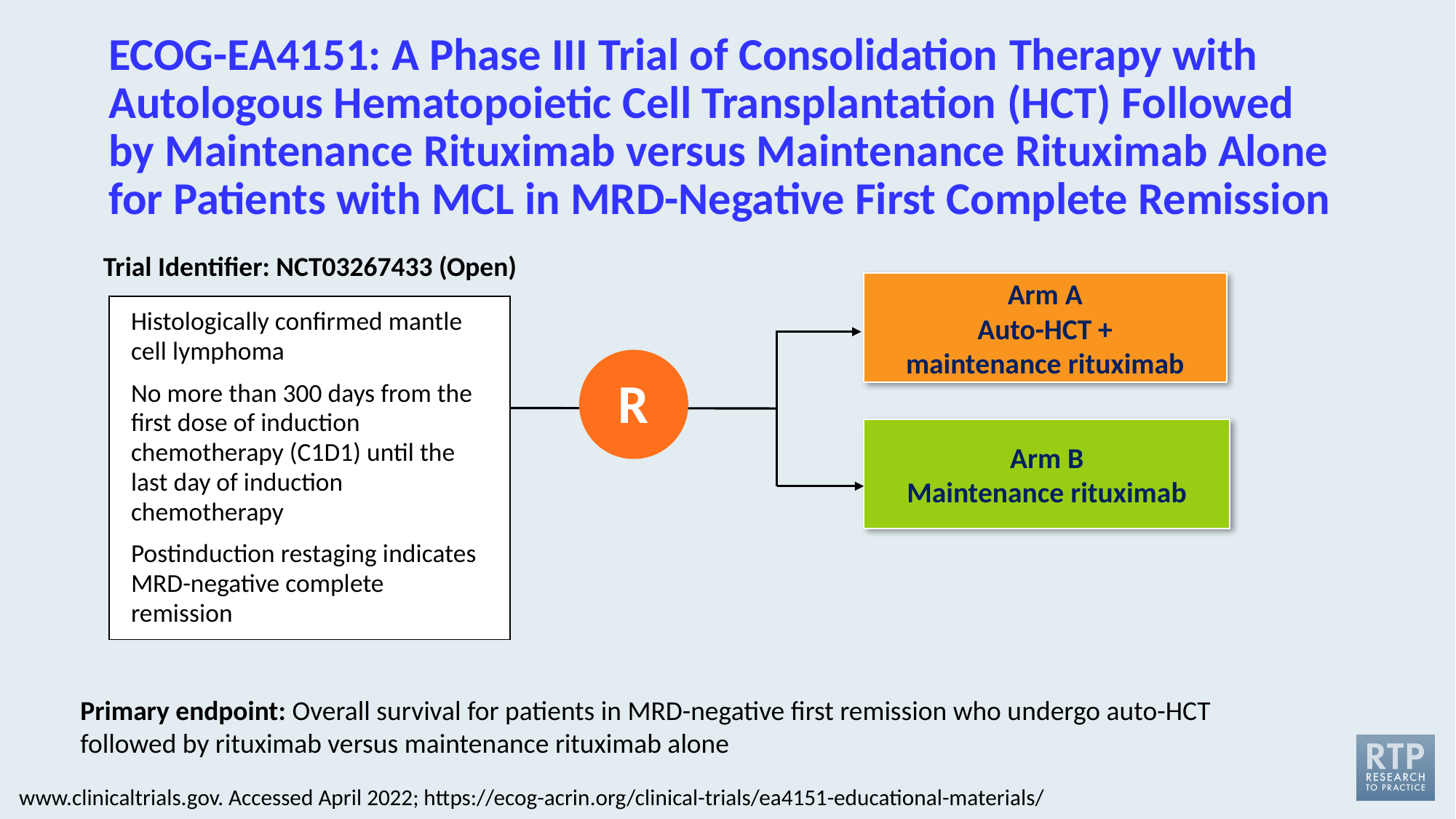

# ECOG-EA4151: A Phase III Trial of Consolidation Therapy with Autologous Hematopoietic Cell Transplantation (HCT) Followed by Maintenance Rituximab versus Maintenance Rituximab Alone for Patients with MCL in MRD-Negative First Complete Remission
Trial Identifier: NCT03267433 (Open)
Arm A
Auto-HCT + maintenance rituximab
| Histologically confirmed mantle cell lymphoma No more than 300 days from the first dose of induction chemotherapy (C1D1) until the last day of induction chemotherapy Postinduction restaging indicates MRD-negative complete remission |
| --- |

R
Arm B
Maintenance rituximab
Primary endpoint: Overall survival for patients in MRD-negative first remission who undergo auto-HCT followed by rituximab versus maintenance rituximab alone
www.clinicaltrials.gov. Accessed April 2022; https://ecog-acrin.org/clinical-trials/ea4151-educational-materials/